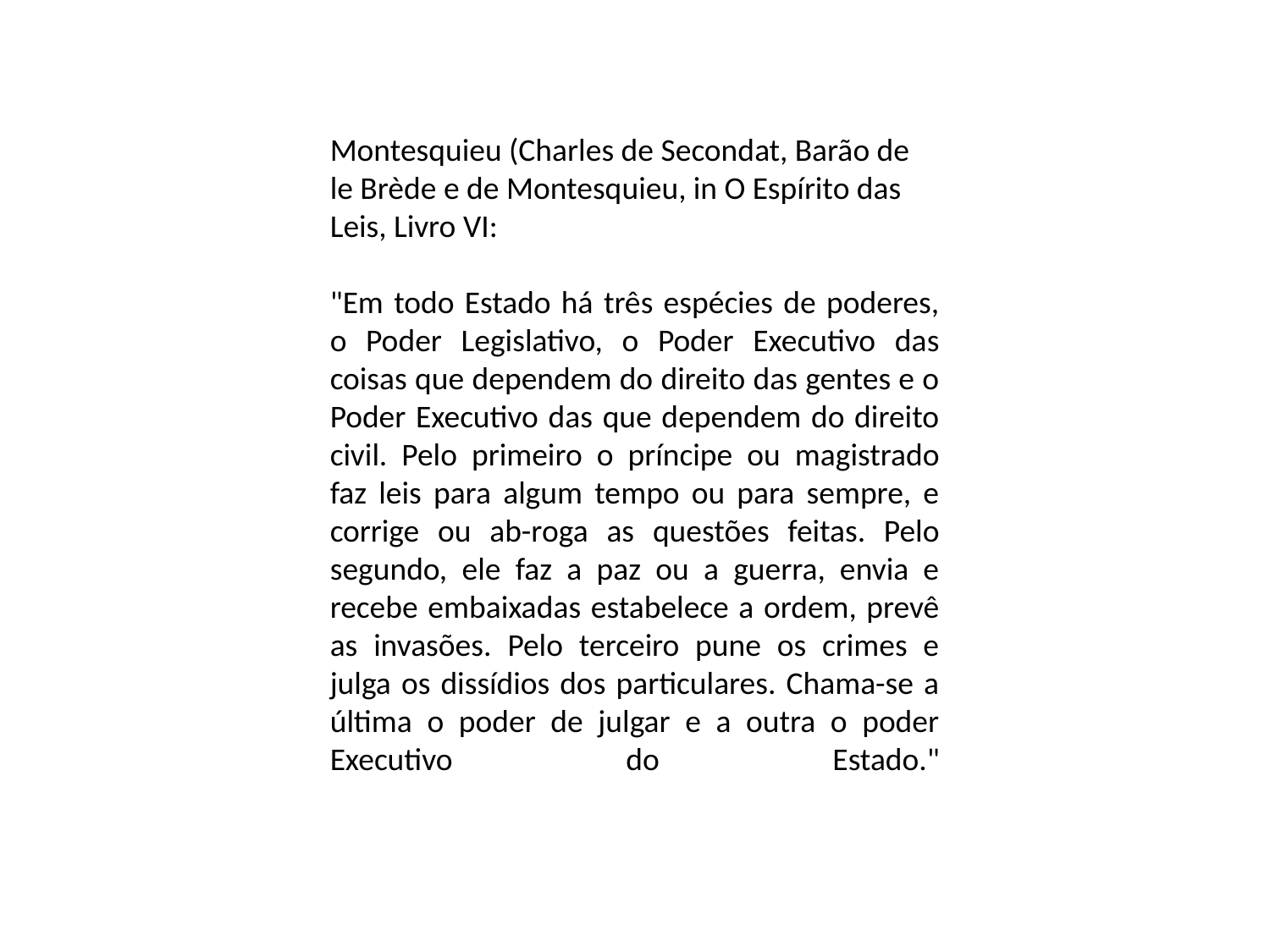

Montesquieu (Charles de Secondat, Barão de le Brède e de Montesquieu, in O Espírito das Leis, Livro VI:
"Em todo Estado há três espécies de poderes, o Poder Legislativo, o Poder Executivo das coisas que dependem do direito das gentes e o Poder Executivo das que dependem do direito civil. Pelo primeiro o príncipe ou magistrado faz leis para algum tempo ou para sempre, e corrige ou ab-roga as questões feitas. Pelo segundo, ele faz a paz ou a guerra, envia e recebe embaixadas estabelece a ordem, prevê as invasões. Pelo terceiro pune os crimes e julga os dissídios dos particulares. Chama-se a última o poder de julgar e a outra o poder Executivo do Estado."